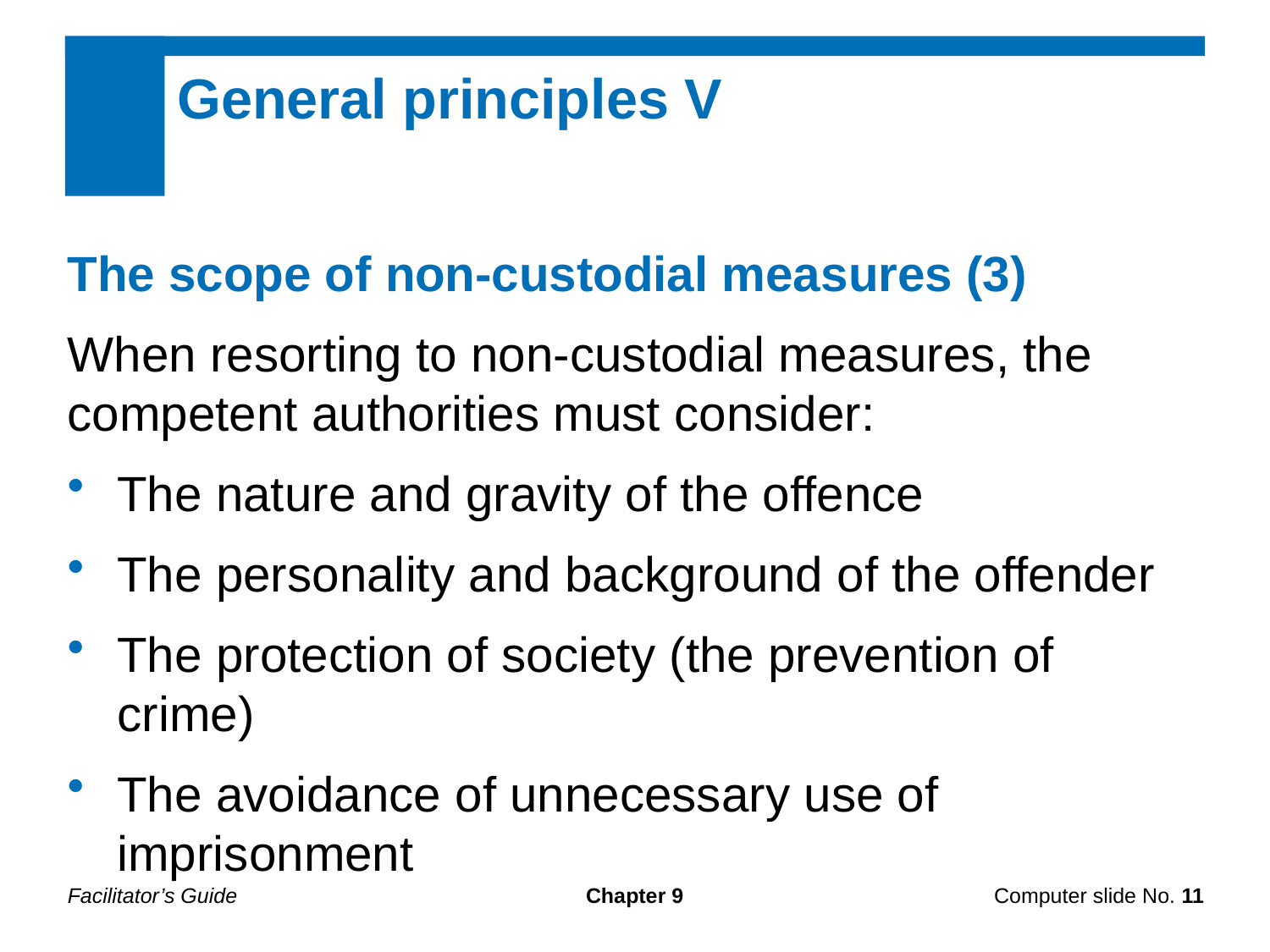

General principles V
The scope of non-custodial measures (3)
When resorting to non-custodial measures, the competent authorities must consider:
The nature and gravity of the offence
The personality and background of the offender
The protection of society (the prevention of crime)
The avoidance of unnecessary use of imprisonment
Facilitator’s Guide
Chapter 9
Computer slide No. 11